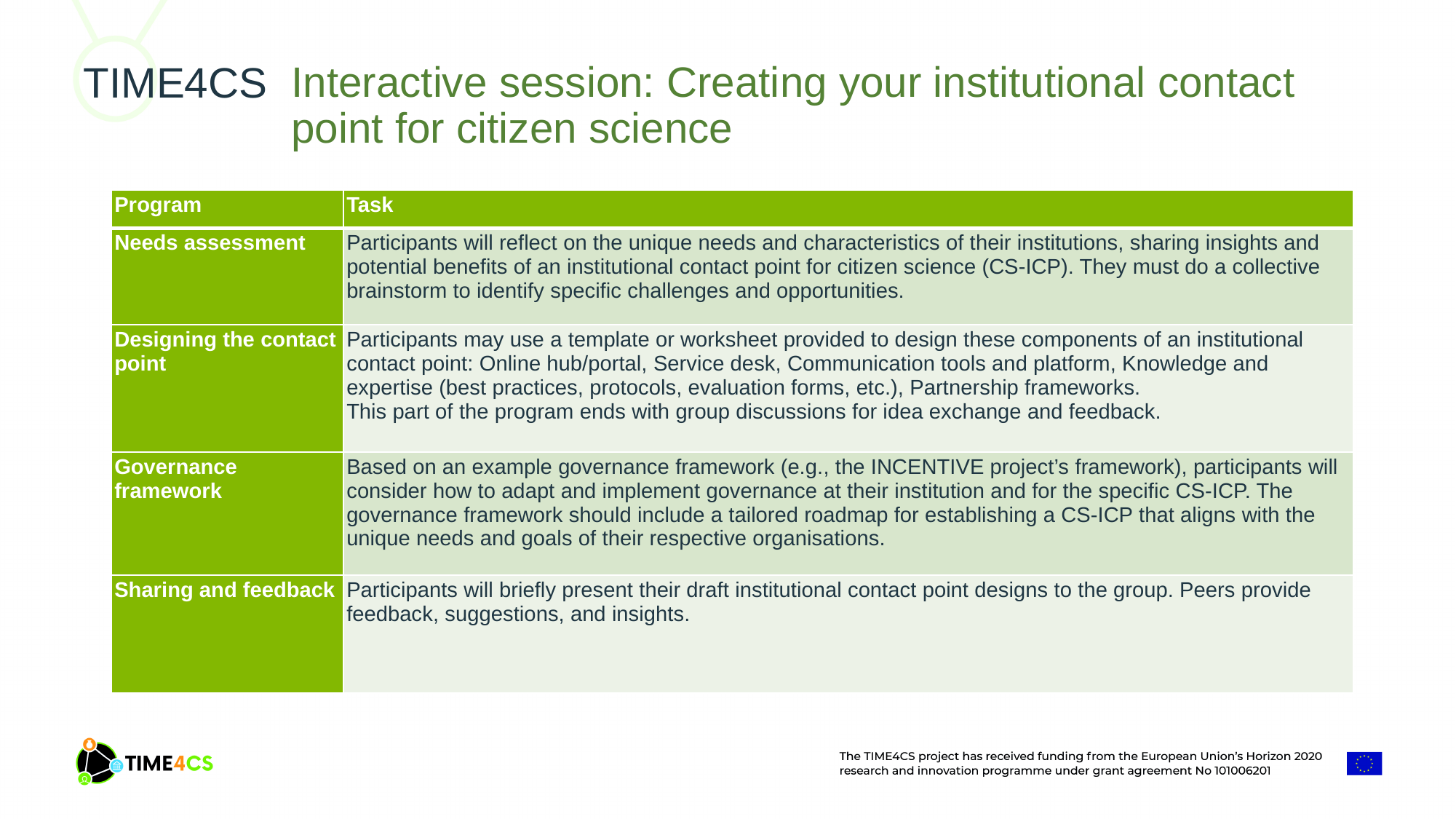

Interactive session: Creating your institutional contact point for citizen science

| Program | Task |
| --- | --- |
| Needs assessment | Participants will reflect on the unique needs and characteristics of their institutions, sharing insights and potential benefits of an institutional contact point for citizen science (CS-ICP). They must do a collective brainstorm to identify specific challenges and opportunities. |
| Designing the contact point | Participants may use a template or worksheet provided to design these components of an institutional contact point: Online hub/portal, Service desk, Communication tools and platform, Knowledge and expertise (best practices, protocols, evaluation forms, etc.), Partnership frameworks. This part of the program ends with group discussions for idea exchange and feedback. |
| Governance framework | Based on an example governance framework (e.g., the INCENTIVE project’s framework), participants will consider how to adapt and implement governance at their institution and for the specific CS-ICP. The governance framework should include a tailored roadmap for establishing a CS-ICP that aligns with the unique needs and goals of their respective organisations. |
| Sharing and feedback | Participants will briefly present their draft institutional contact point designs to the group. Peers provide feedback, suggestions, and insights. |